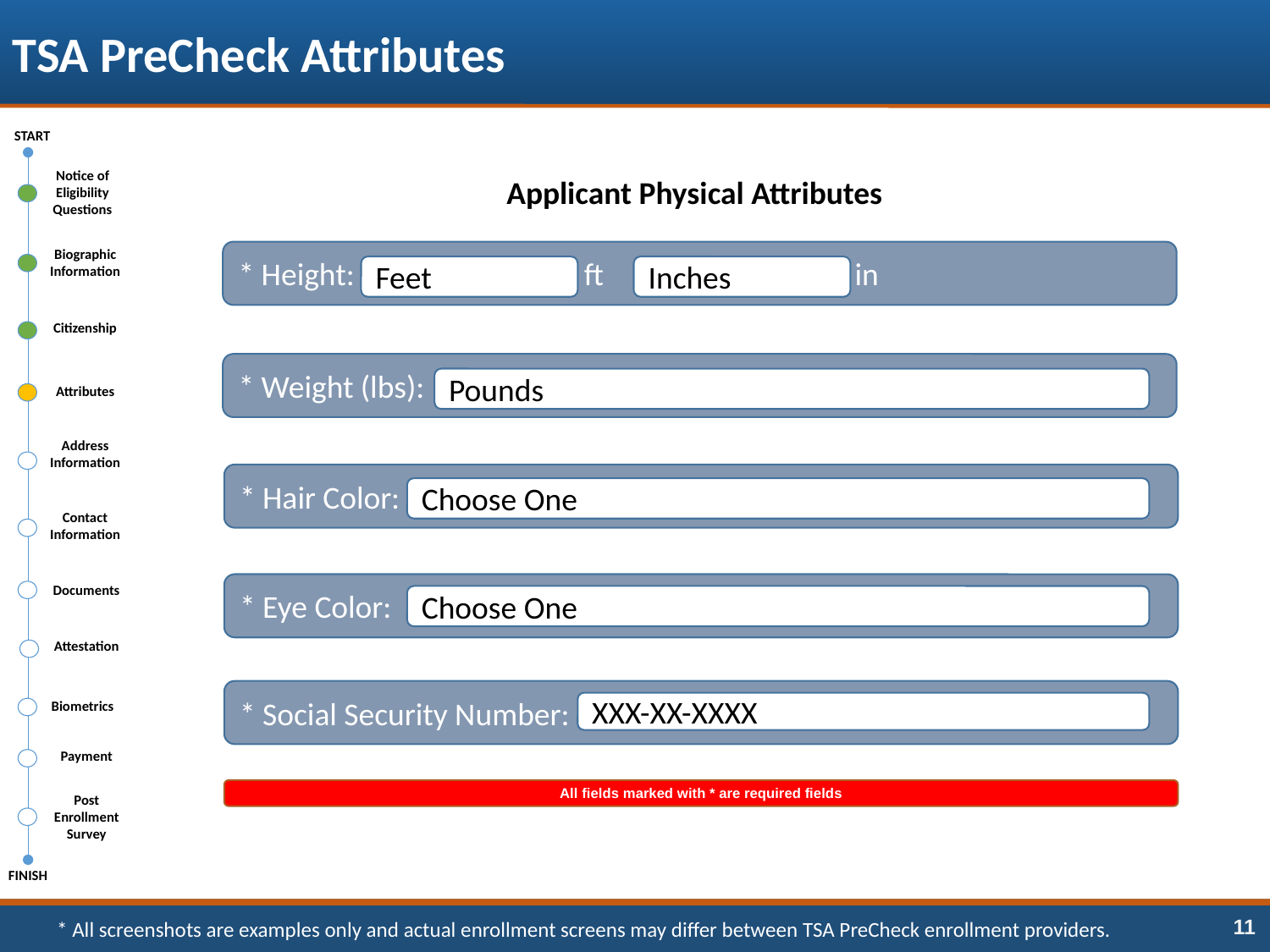

TSA PreCheck Attributes
START
Notice of Eligibility Questions
Applicant Physical Attributes

Biographic Information
* Height:                                ft                                   in

Feet
Inches
Citizenship

* Weight (lbs):
Pounds
Attributes

Address Information

* Hair Color:
Choose One
Contact Information

* Eye Color:
Documents

Choose One
Attestation

* Social Security Number:
Biometrics
XXX-XX-XXXX

Payment

All fields marked with * are required fields
Post Enrollment Survey

FINISH
* All screenshots are examples only and actual enrollment screens may differ between TSA PreCheck enrollment providers.